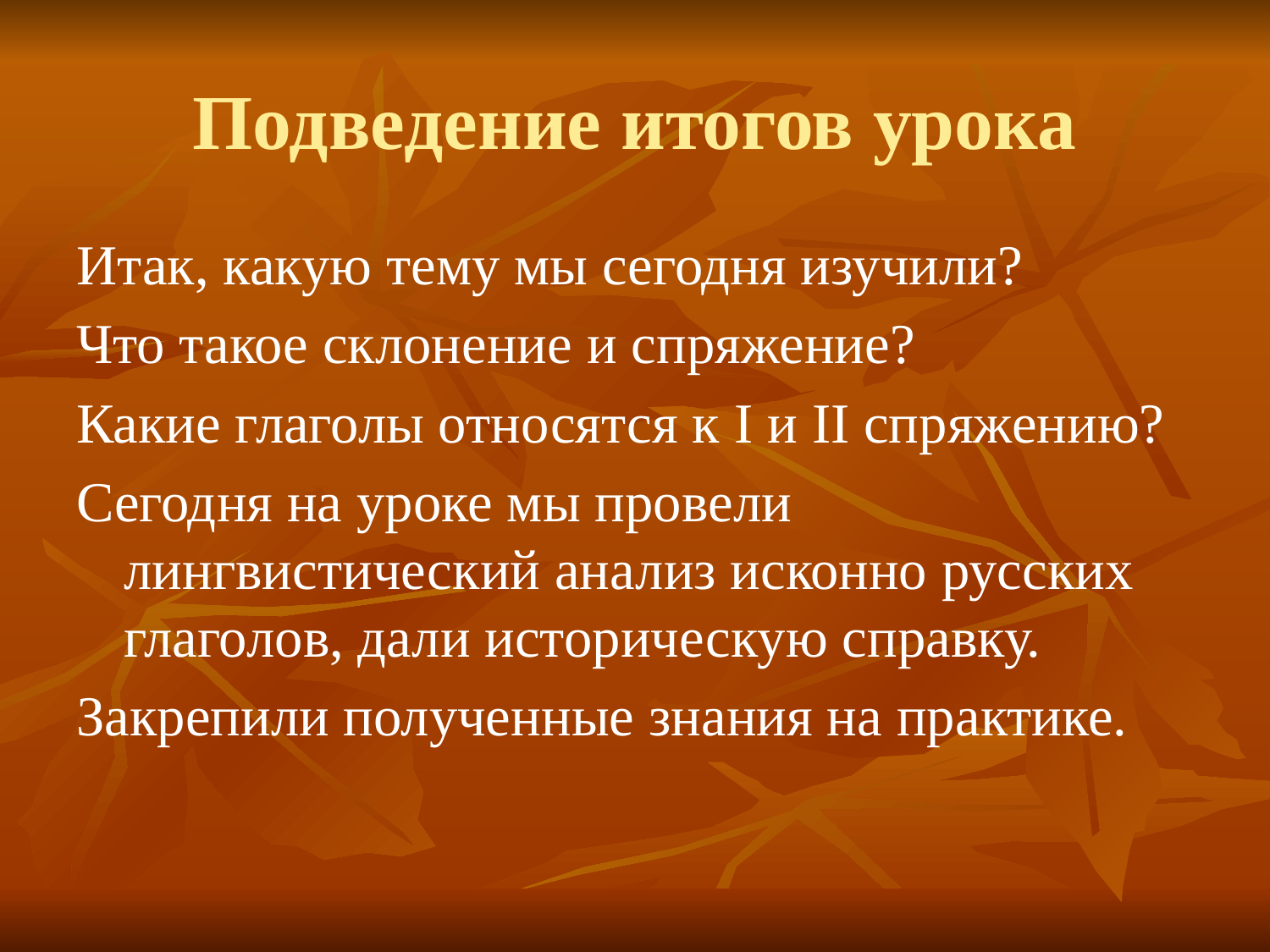

# Подведение итогов урока
Итак, какую тему мы сегодня изучили?
Что такое склонение и спряжение?
Какие глаголы относятся к I и II спряжению?
Сегодня на уроке мы провели лингвистический анализ исконно русских глаголов, дали историческую справку.
Закрепили полученные знания на практике.